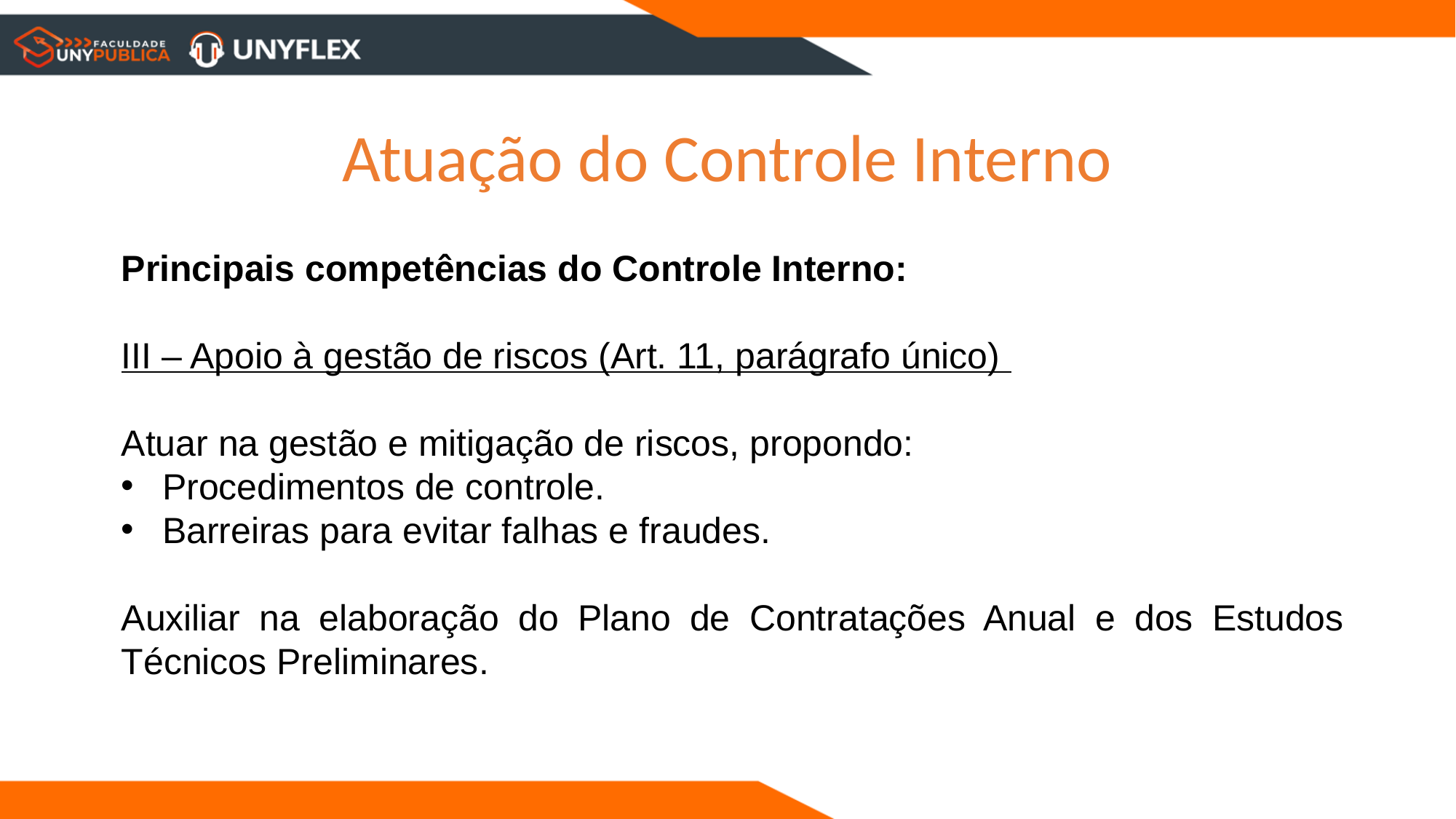

Atuação do Controle Interno
Principais competências do Controle Interno:

III – Apoio à gestão de riscos (Art. 11, parágrafo único)

Atuar na gestão e mitigação de riscos, propondo:
Procedimentos de controle.
Barreiras para evitar falhas e fraudes.

Auxiliar na elaboração do Plano de Contratações Anual e dos Estudos Técnicos Preliminares.